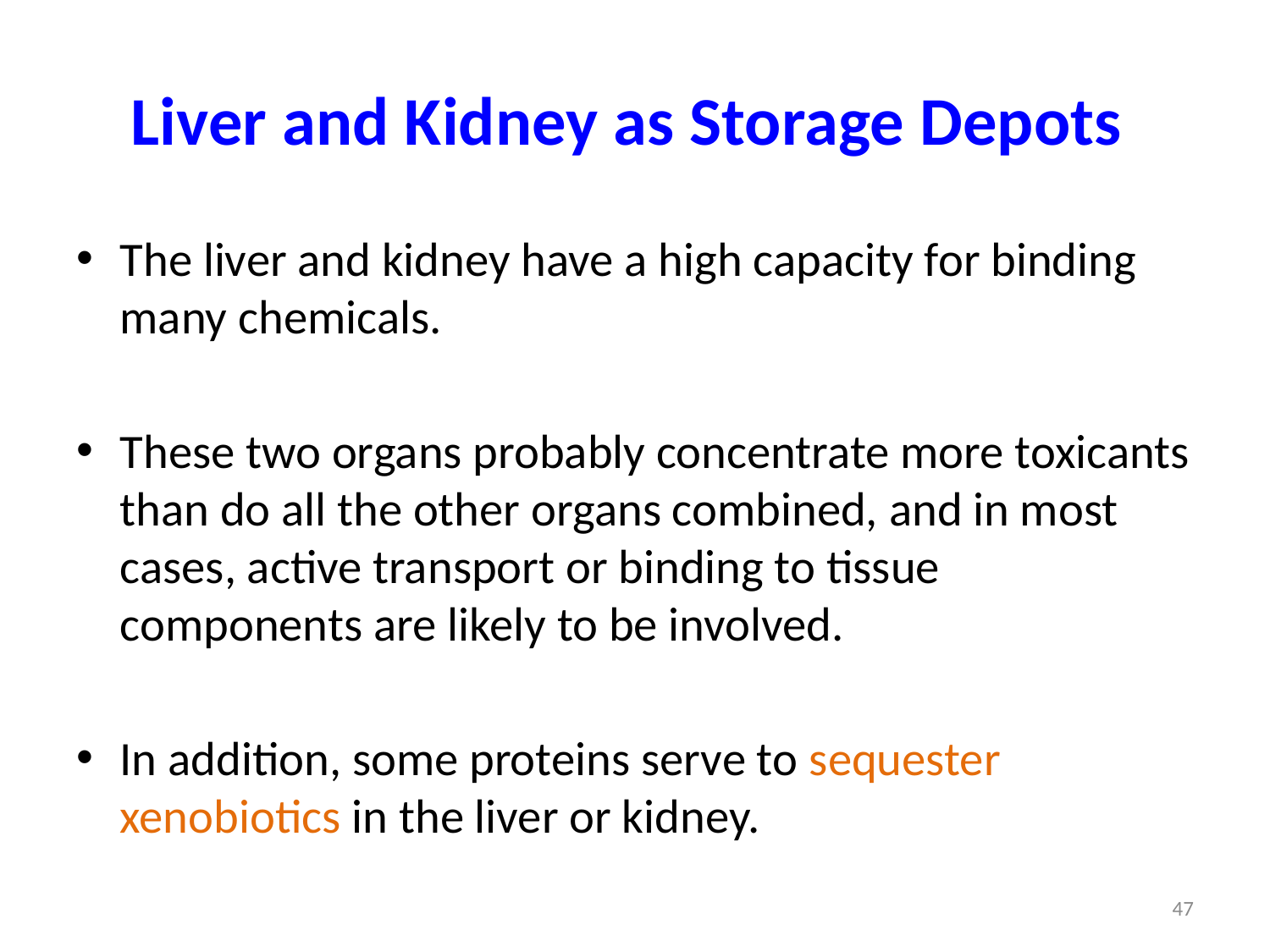

# Liver and Kidney as Storage Depots
The liver and kidney have a high capacity for binding many chemicals.

These two organs probably concentrate more toxicants than do all the other organs combined, and in most cases, active transport or binding to tissue components are likely to be involved.

In addition, some proteins serve to sequester xenobiotics in the liver or kidney.

47